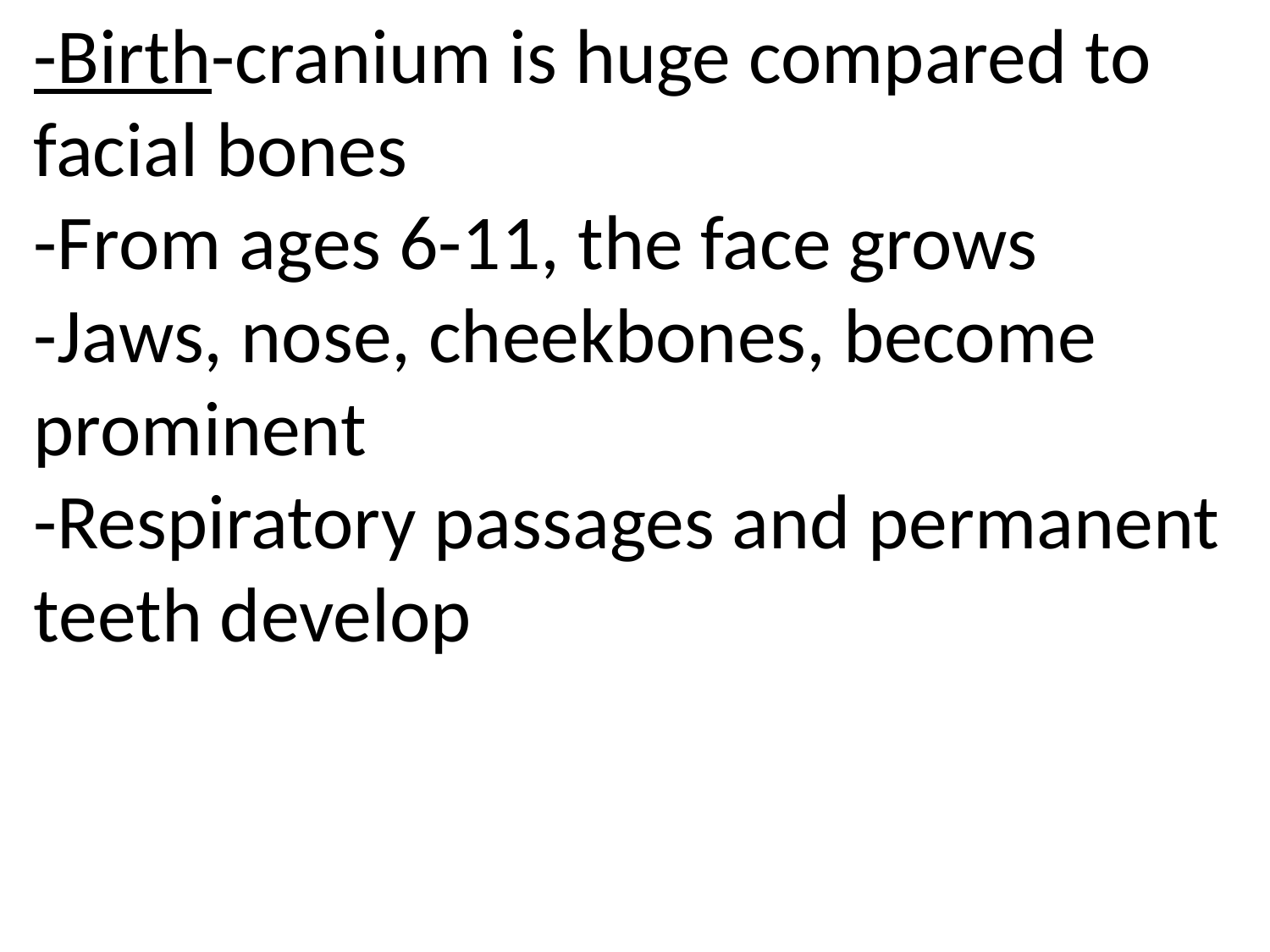

-Birth-cranium is huge compared to facial bones
-From ages 6-11, the face grows
-Jaws, nose, cheekbones, become prominent
-Respiratory passages and permanent teeth develop